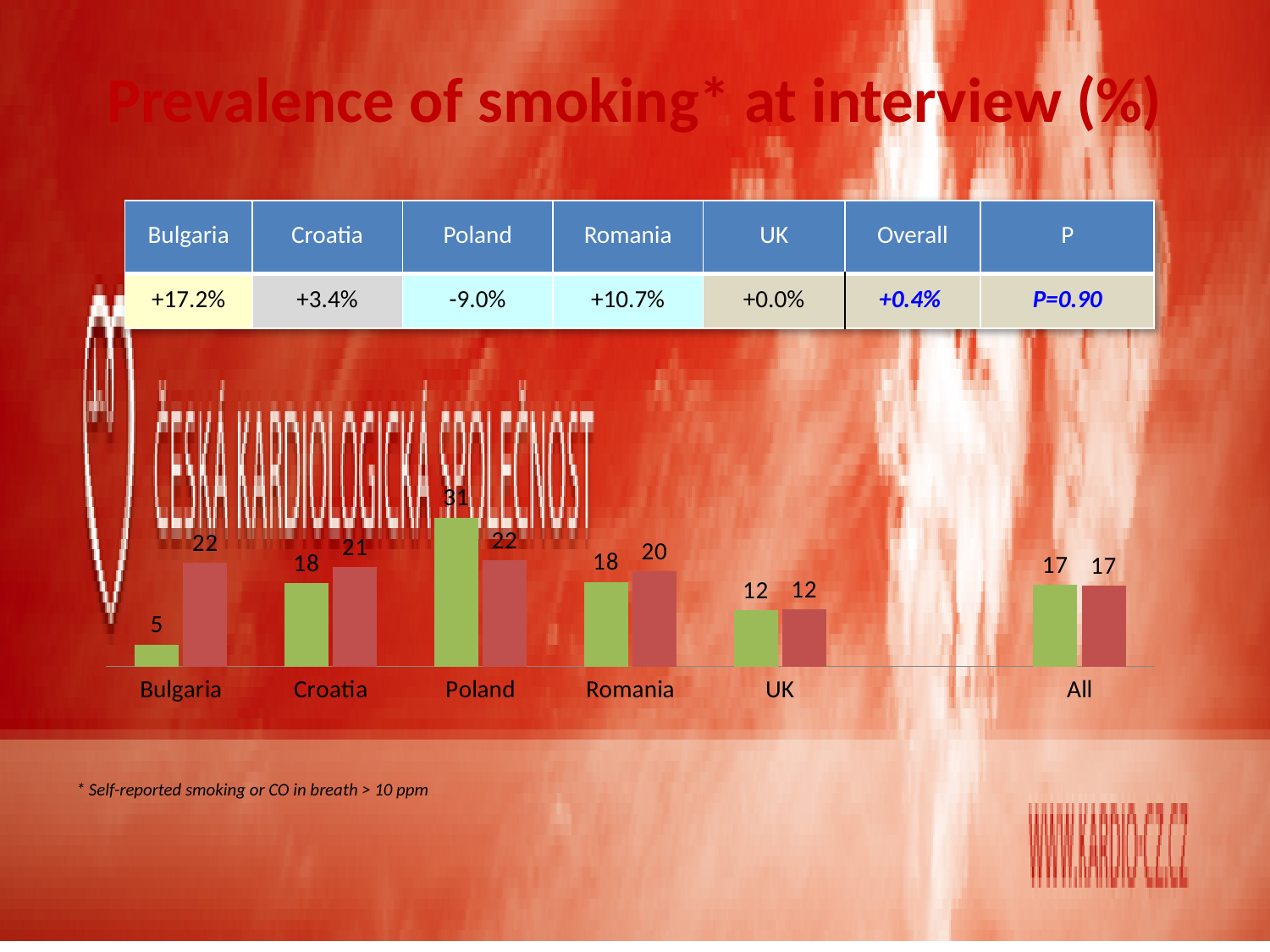

# Prevalence of smoking* at interview (%)

### Chart

| Category | EA-III | EA-IV |
|---|---|---|
| Bulgaria | 4.6 | 21.8 |
| Croatia | 17.5 | 20.9 |
| Poland | 31.2 | 22.2 |
| Romania | 17.7 | 20.0 |
| UK | 11.799999999999999 | 11.899999999999999 |
|  | None | None |
| All | 17.1 | 16.900000000000002 |
| Bulgaria | Croatia | Poland | Romania | UK | Overall | P |
| --- | --- | --- | --- | --- | --- | --- |
| +17.2% | +3.4% | -9.0% | +10.7% | +0.0% | +0.4% | P=0.90 |
* Self-reported smoking or CO in breath > 10 ppm